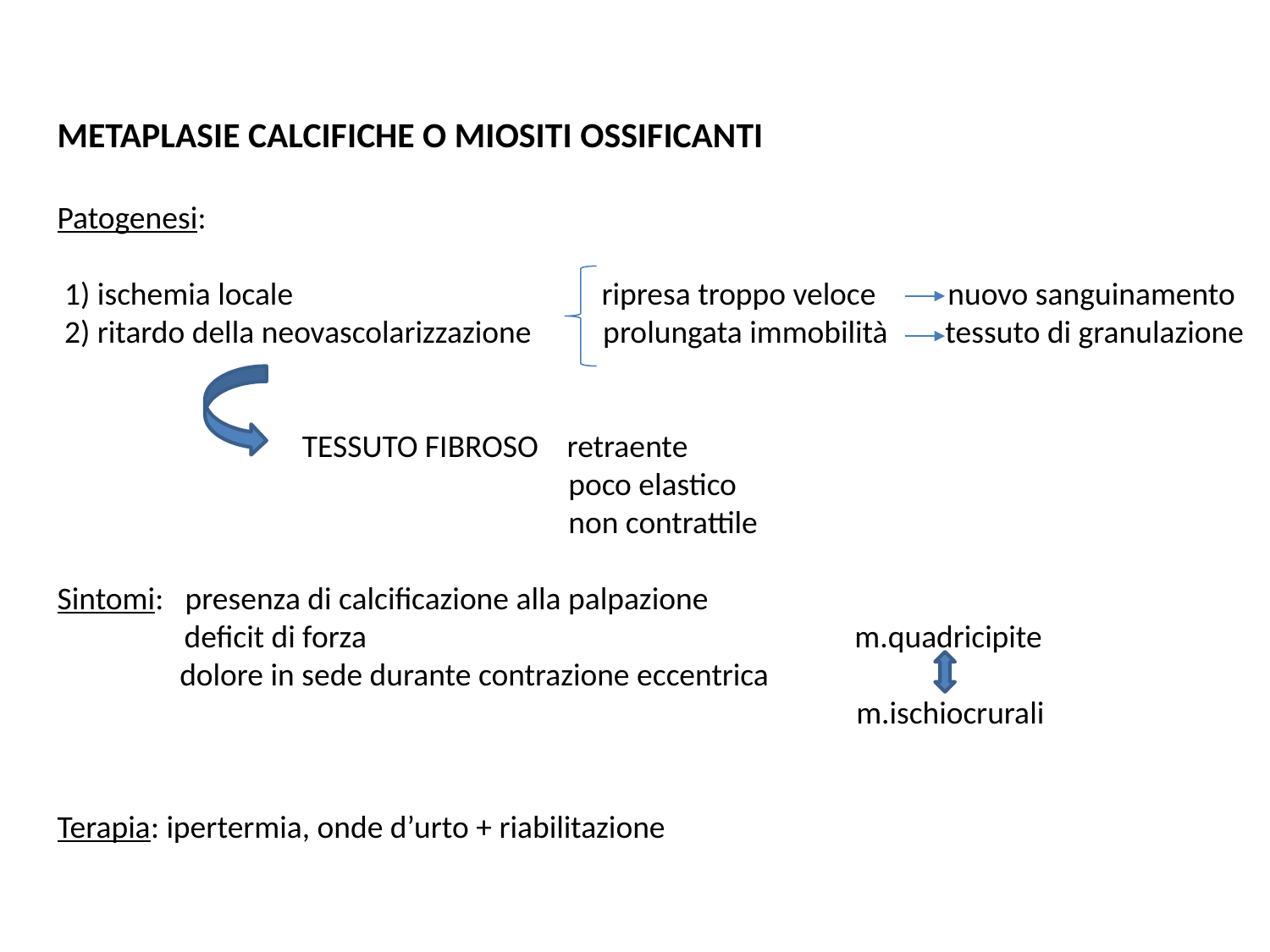

METAPLASIE CALCIFICHE O MIOSITI OSSIFICANTI

Patogenesi:

 1) ischemia locale                                           ripresa troppo veloce          nuovo sanguinamento
 2) ritardo della neovascolarizzazione          prolungata immobilità        tessuto di granulazione

                                  TESSUTO FIBROSO    retraente
                                                                       poco elastico
                                                                       non contrattile

Sintomi:   presenza di calcificazione alla palpazione
	deficit di forza                                                                    m.quadricipite
                 dolore in sede durante contrazione eccentrica
                                                                                                               m.ischiocrurali

Terapia: ipertermia, onde d’urto + riabilitazione